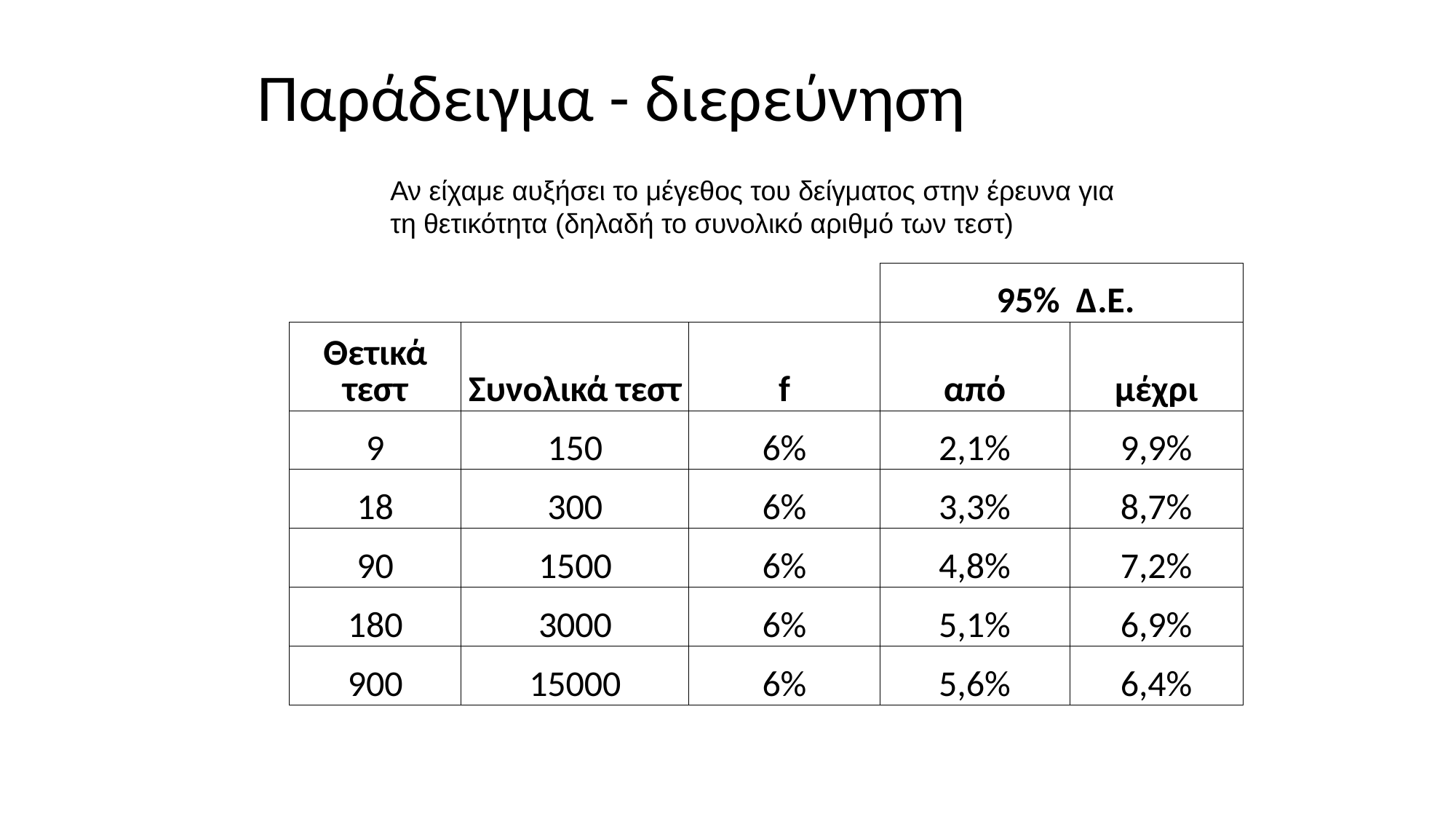

# Παράδειγμα - διερεύνηση
Αν είχαμε αυξήσει το μέγεθος του δείγματος στην έρευνα για τη θετικότητα (δηλαδή το συνολικό αριθμό των τεστ)
|  |  |  | 95% Δ.Ε. |  |
| --- | --- | --- | --- | --- |
| Θετικά τεστ | Συνολικά τεστ | f | από | μέχρι |
| 9 | 150 | 6% | 2,1% | 9,9% |
| 18 | 300 | 6% | 3,3% | 8,7% |
| 90 | 1500 | 6% | 4,8% | 7,2% |
| 180 | 3000 | 6% | 5,1% | 6,9% |
| 900 | 15000 | 6% | 5,6% | 6,4% |